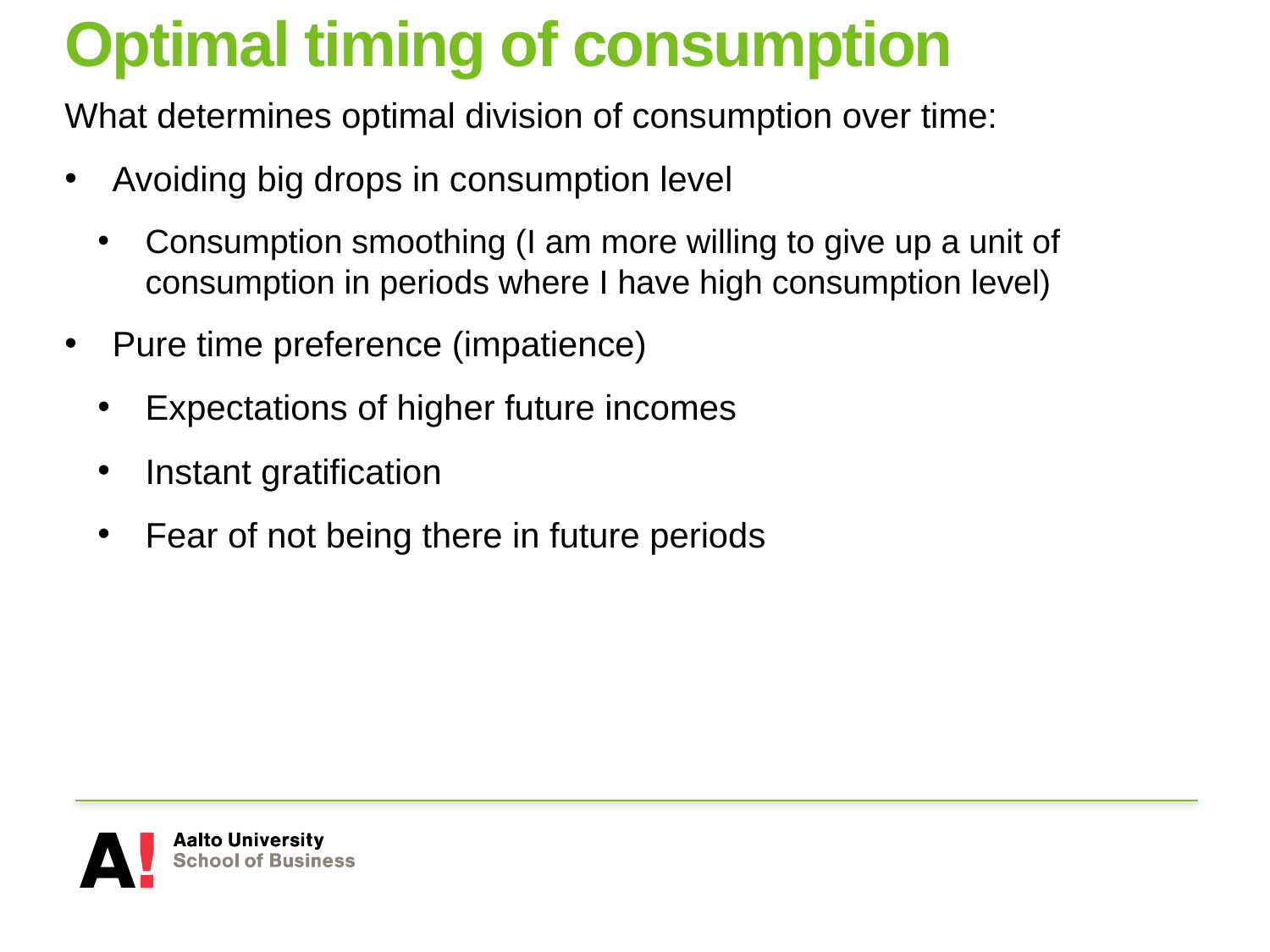

# Optimal timing of consumption
What determines optimal division of consumption over time:
Avoiding big drops in consumption level
Consumption smoothing (I am more willing to give up a unit of consumption in periods where I have high consumption level)
Pure time preference (impatience)
Expectations of higher future incomes
Instant gratification
Fear of not being there in future periods